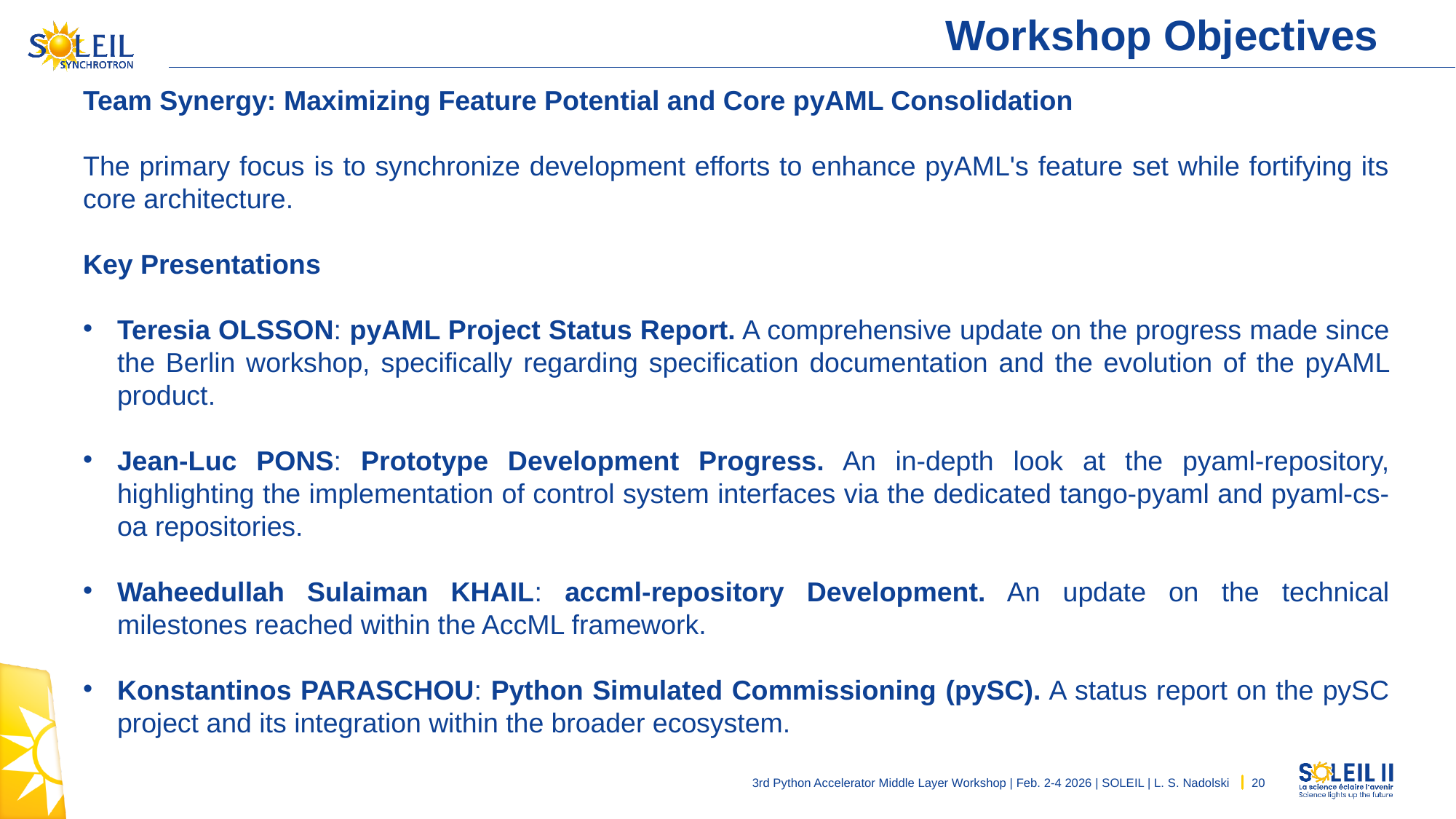

# Workshop Objectives
Team Synergy: Maximizing Feature Potential and Core pyAML Consolidation

The primary focus is to synchronize development efforts to enhance pyAML's feature set while fortifying its core architecture.

Key Presentations

Teresia OLSSON: pyAML Project Status Report. A comprehensive update on the progress made since the Berlin workshop, specifically regarding specification documentation and the evolution of the pyAML product.

Jean-Luc PONS: Prototype Development Progress. An in-depth look at the pyaml-repository, highlighting the implementation of control system interfaces via the dedicated tango-pyaml and pyaml-cs-oa repositories.

Waheedullah Sulaiman KHAIL: accml-repository Development. An update on the technical milestones reached within the AccML framework.

Konstantinos PARASCHOU: Python Simulated Commissioning (pySC). A status report on the pySC project and its integration within the broader ecosystem.
3rd Python Accelerator Middle Layer Workshop | Feb. 2-4 2026 | SOLEIL | L. S. Nadolski
20